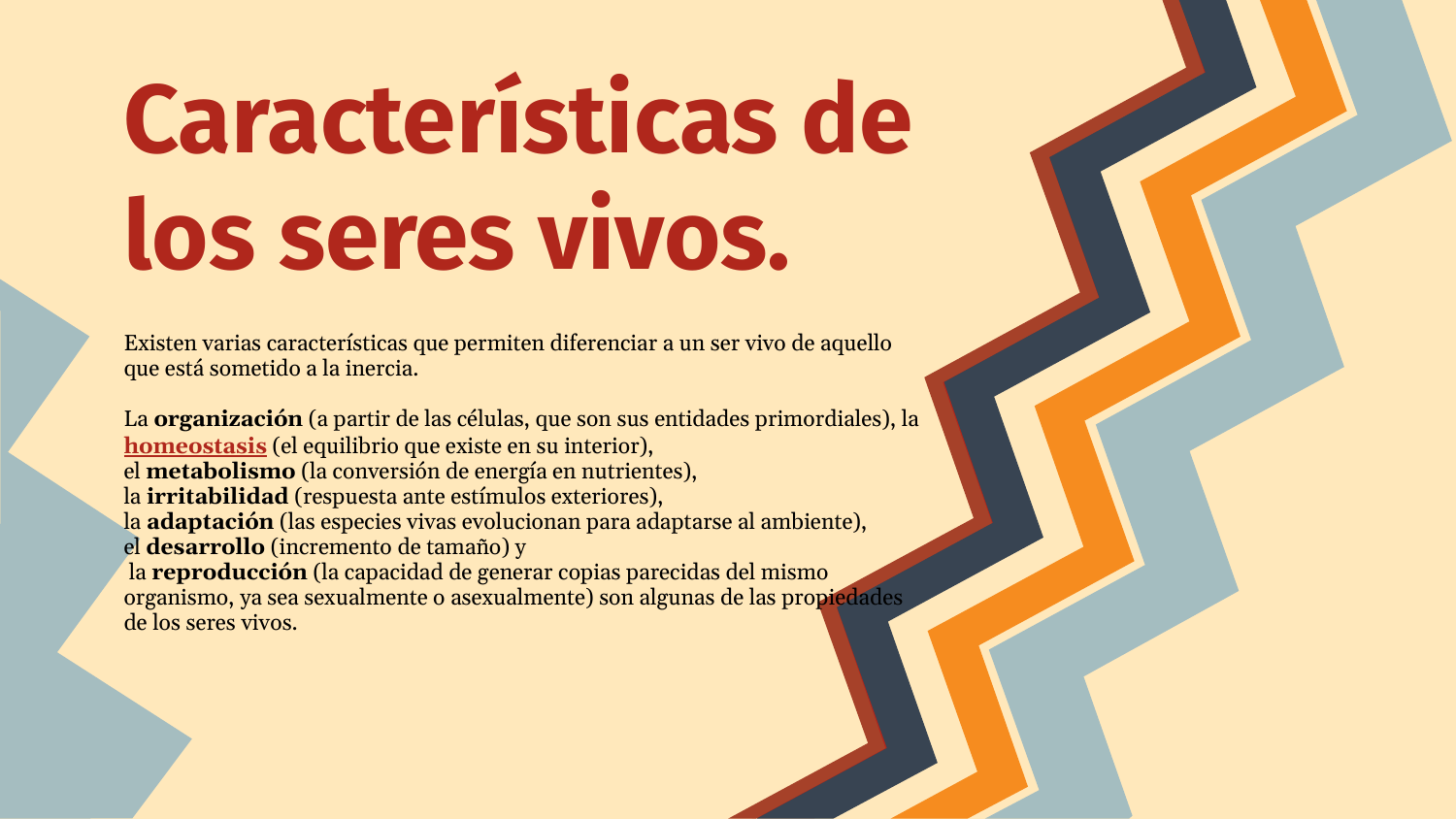

# Características de los seres vivos.
Existen varias características que permiten diferenciar a un ser vivo de aquello que está sometido a la inercia.

La organización (a partir de las células, que son sus entidades primordiales), la homeostasis (el equilibrio que existe en su interior),
el metabolismo (la conversión de energía en nutrientes),
la irritabilidad (respuesta ante estímulos exteriores),
la adaptación (las especies vivas evolucionan para adaptarse al ambiente),
el desarrollo (incremento de tamaño) y
 la reproducción (la capacidad de generar copias parecidas del mismo organismo, ya sea sexualmente o asexualmente) son algunas de las propiedades de los seres vivos.